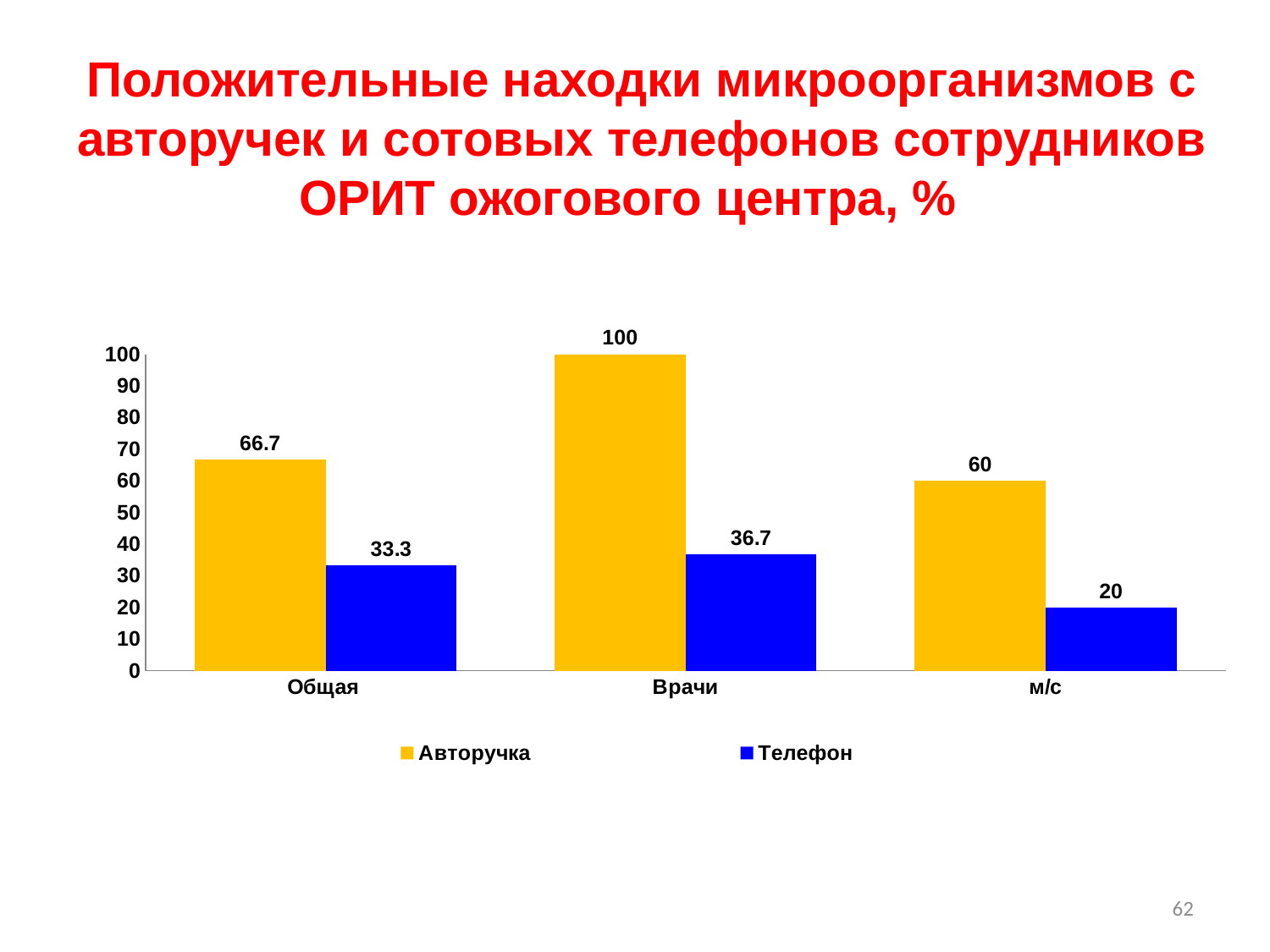

Положительные находки микроорганизмов с авторучек и сотовых телефонов сотрудников ОРИТ ожогового центра, %

### Chart

| Category | Авторучка | Телефон |
|---|---|---|
| Общая  | 66.7 | 33.300000000000004 |
| Врачи | 100.0 | 36.7 |
| м/с | 60.0 | 20.0 |
62